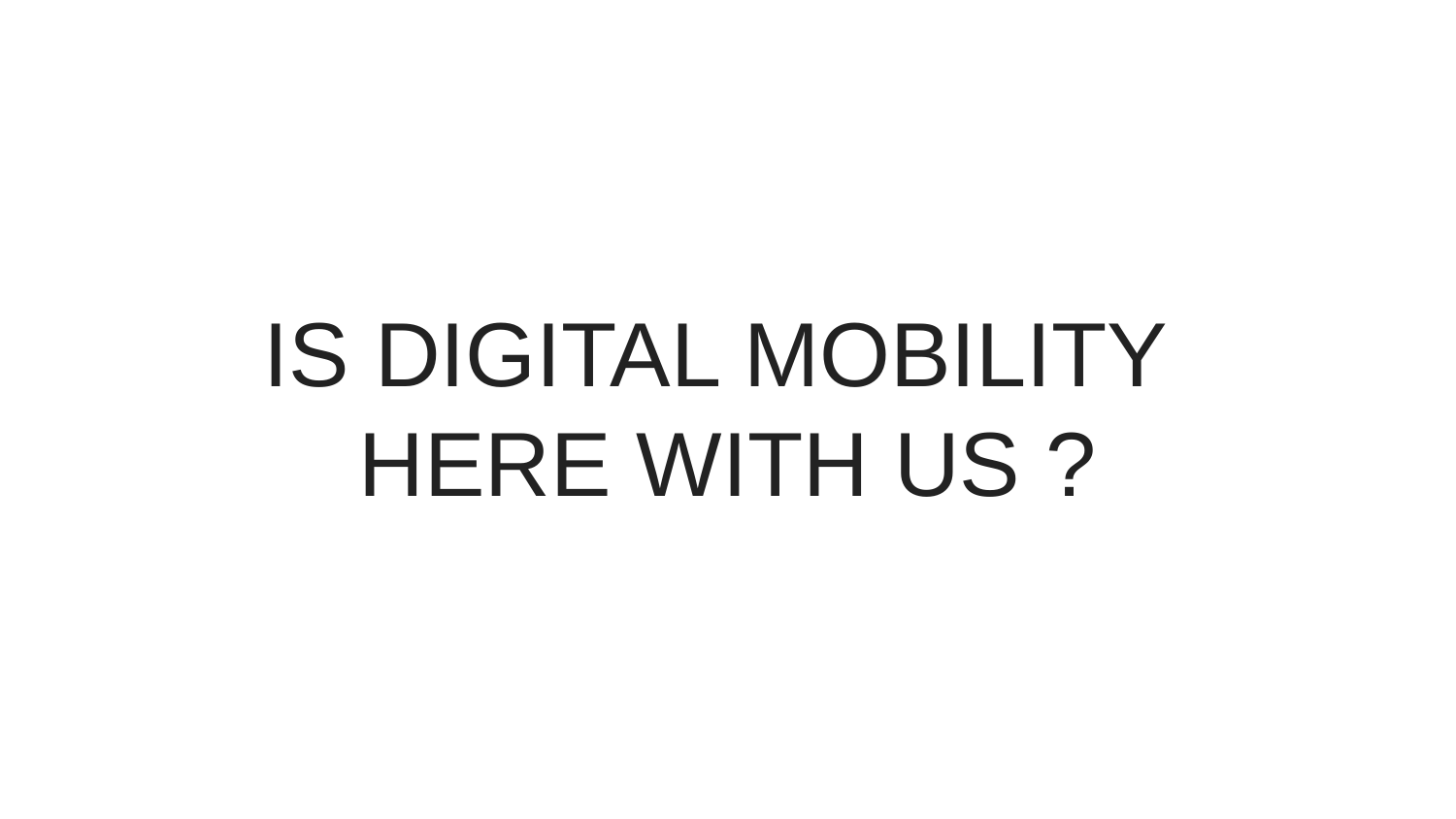

IS DIGITAL MOBILITY
HERE WITH US ?